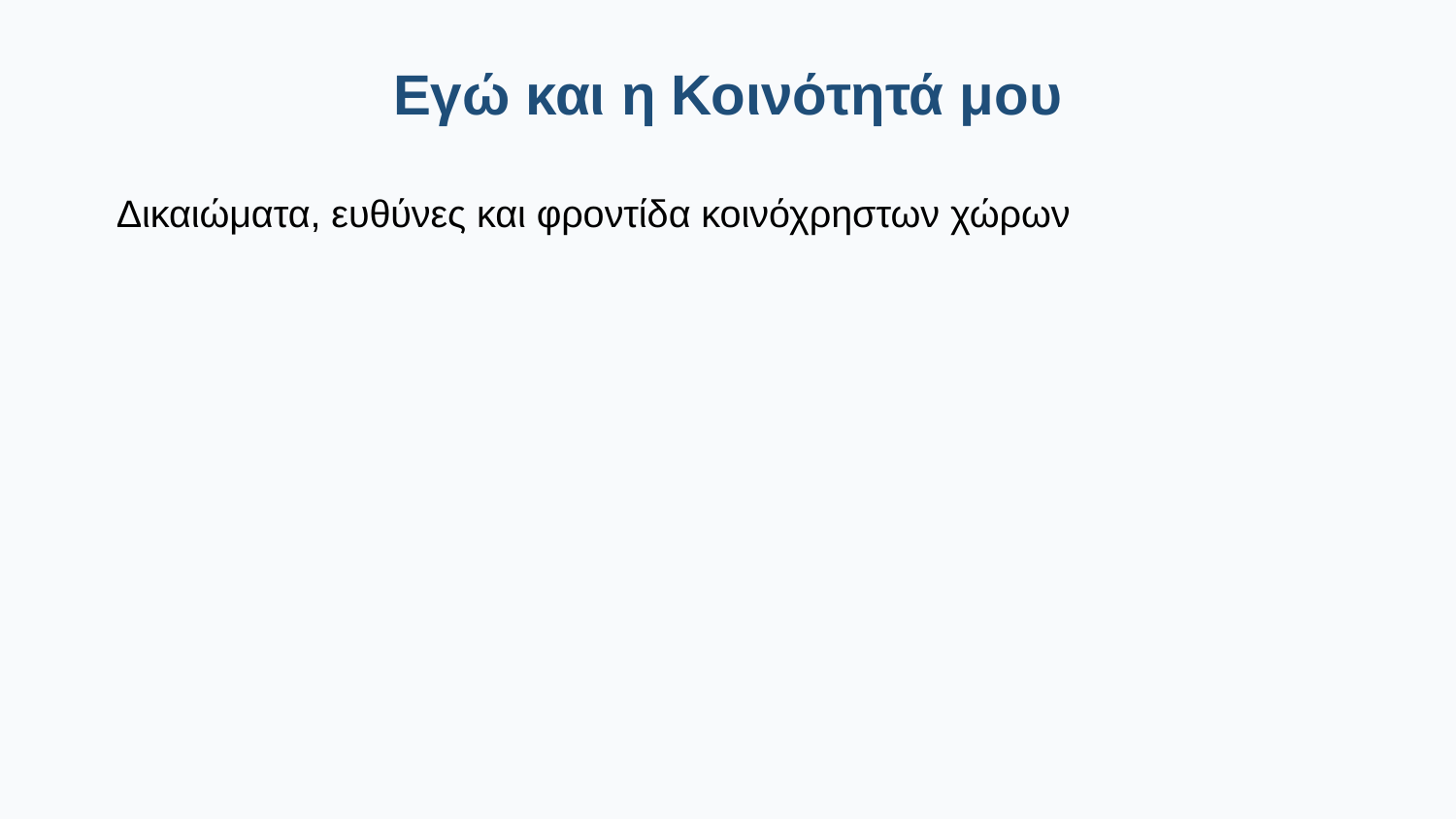

Εγώ και η Κοινότητά μου
Δικαιώματα, ευθύνες και φροντίδα κοινόχρηστων χώρων